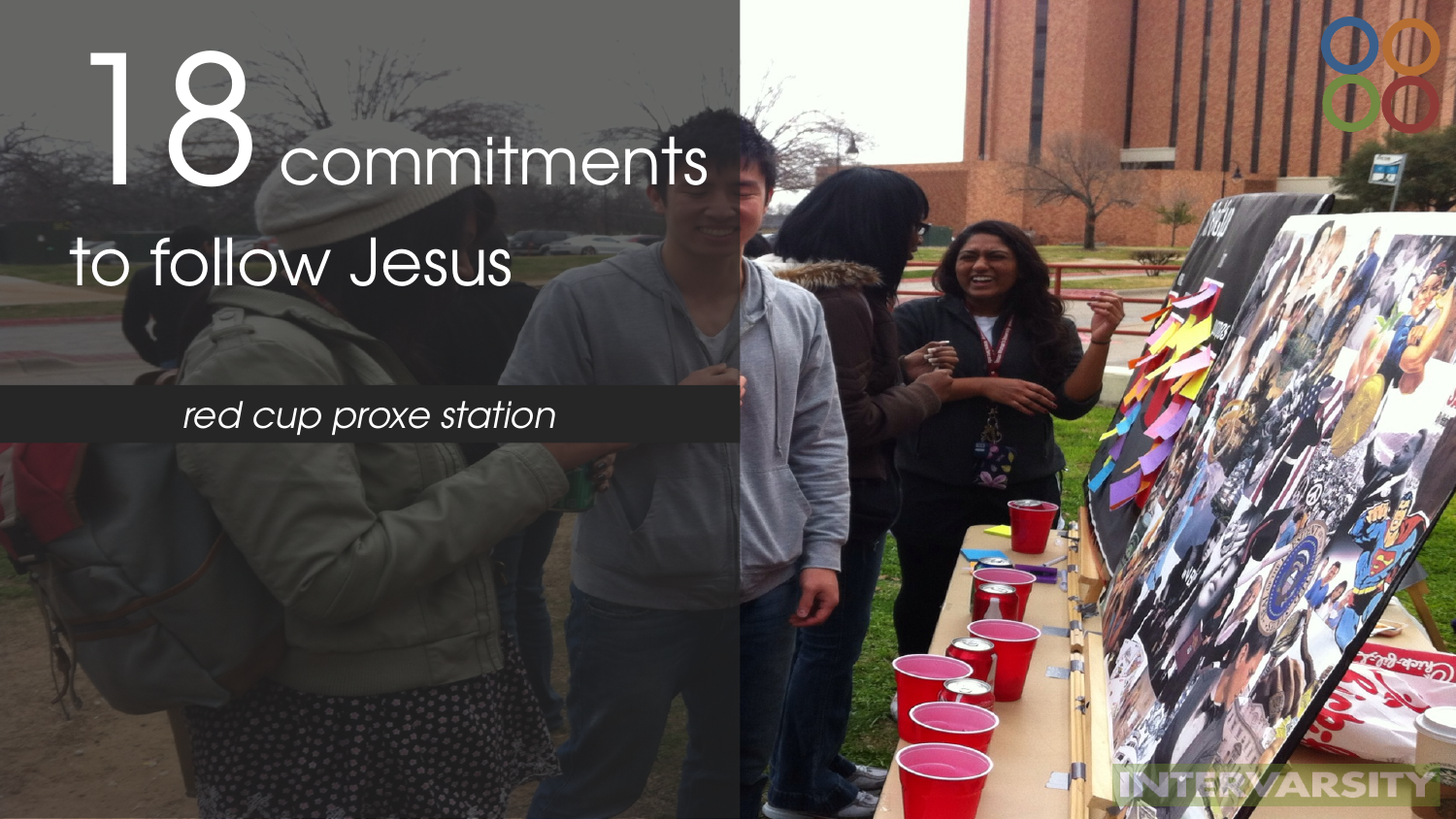

18 commitments to follow Jesus
red cup proxe station